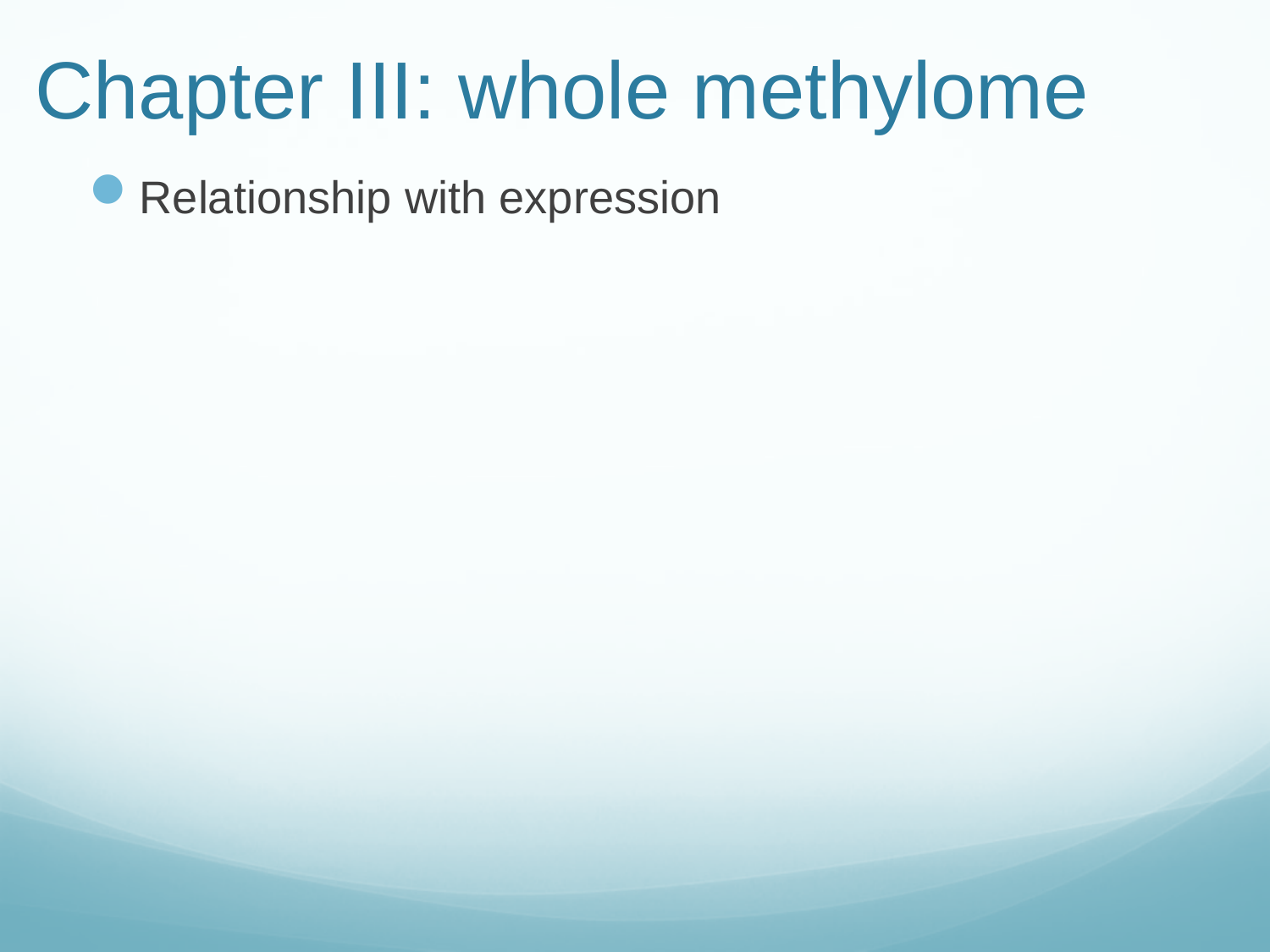

# Chapter III: whole methylome
Relationship with expression